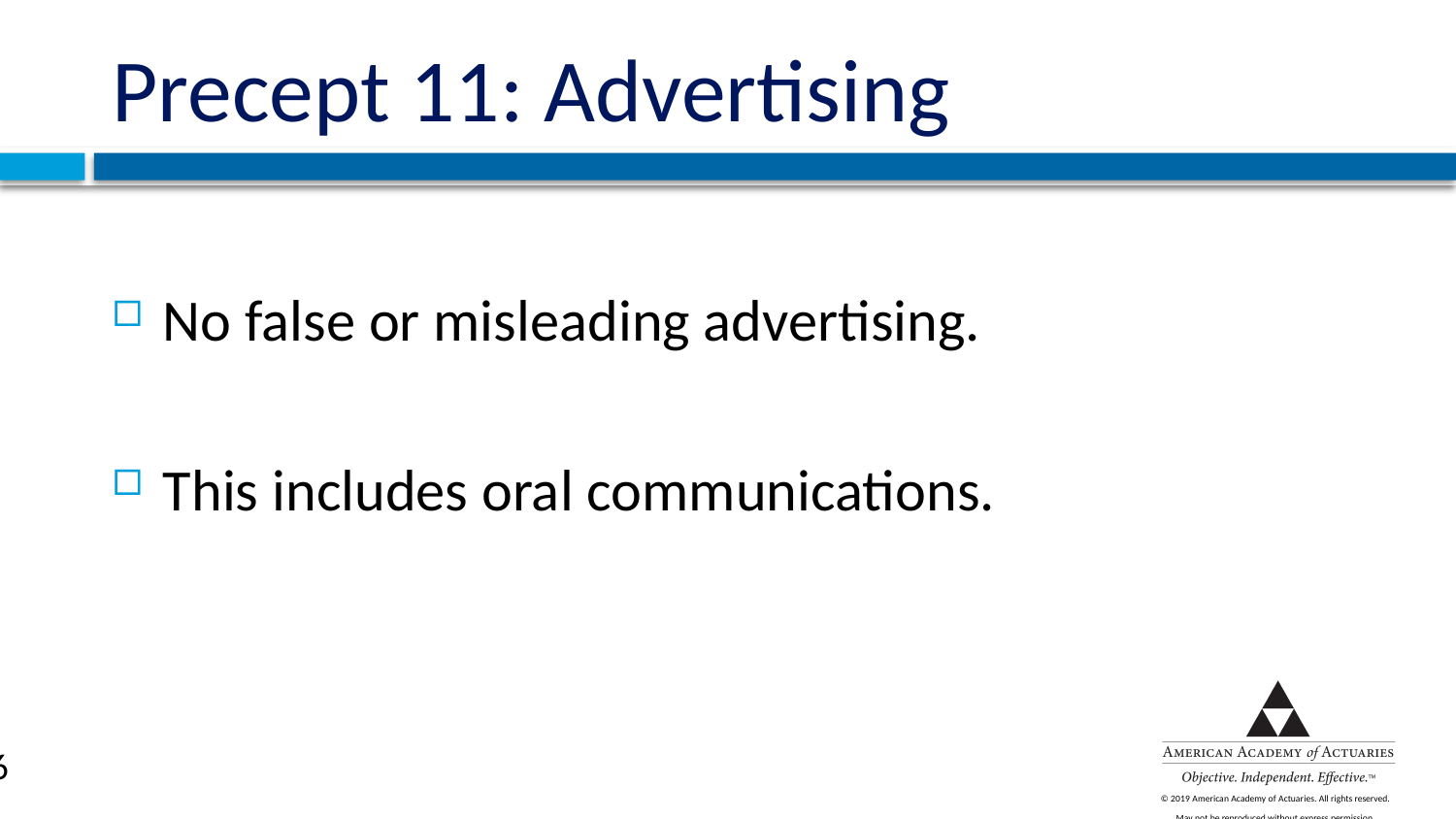

# Precept 11: Advertising

No false or misleading advertising.

This includes oral communications.